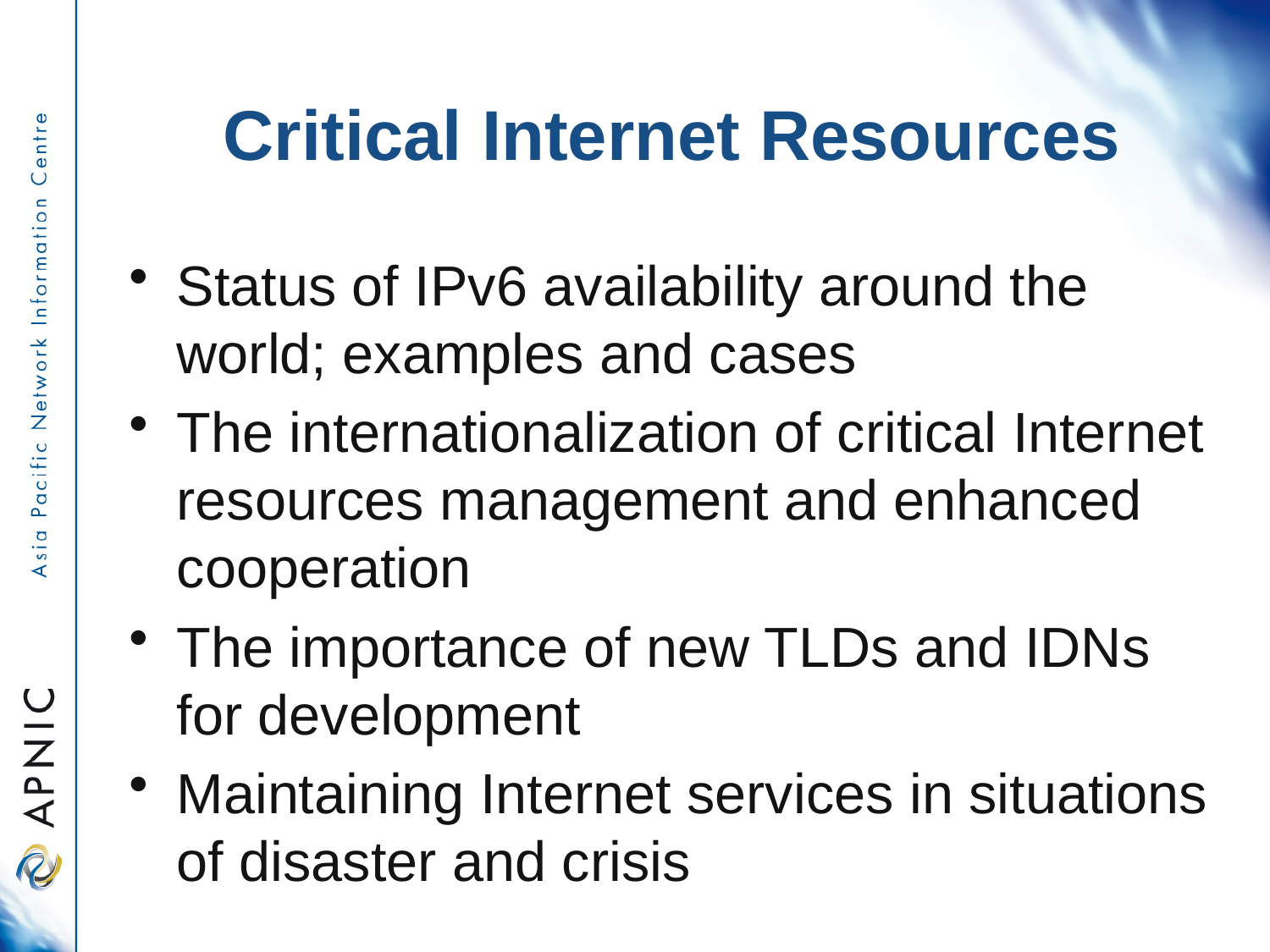

# Critical Internet Resources
Status of IPv6 availability around the world; examples and cases
The internationalization of critical Internet resources management and enhanced cooperation
The importance of new TLDs and IDNs for development
Maintaining Internet services in situations of disaster and crisis